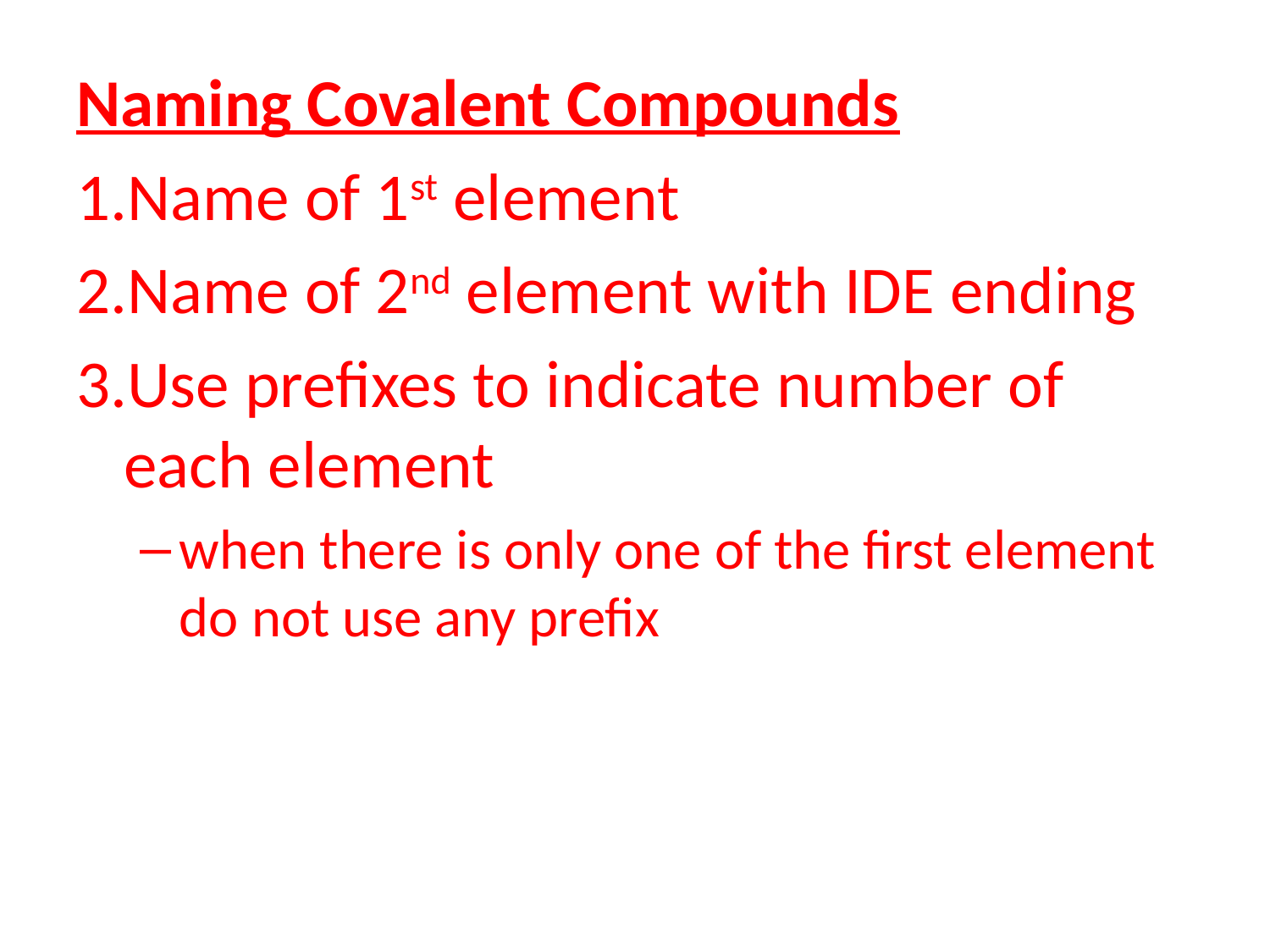

Naming Covalent Compounds
Name of 1st element
Name of 2nd element with IDE ending
Use prefixes to indicate number of each element
when there is only one of the first element do not use any prefix